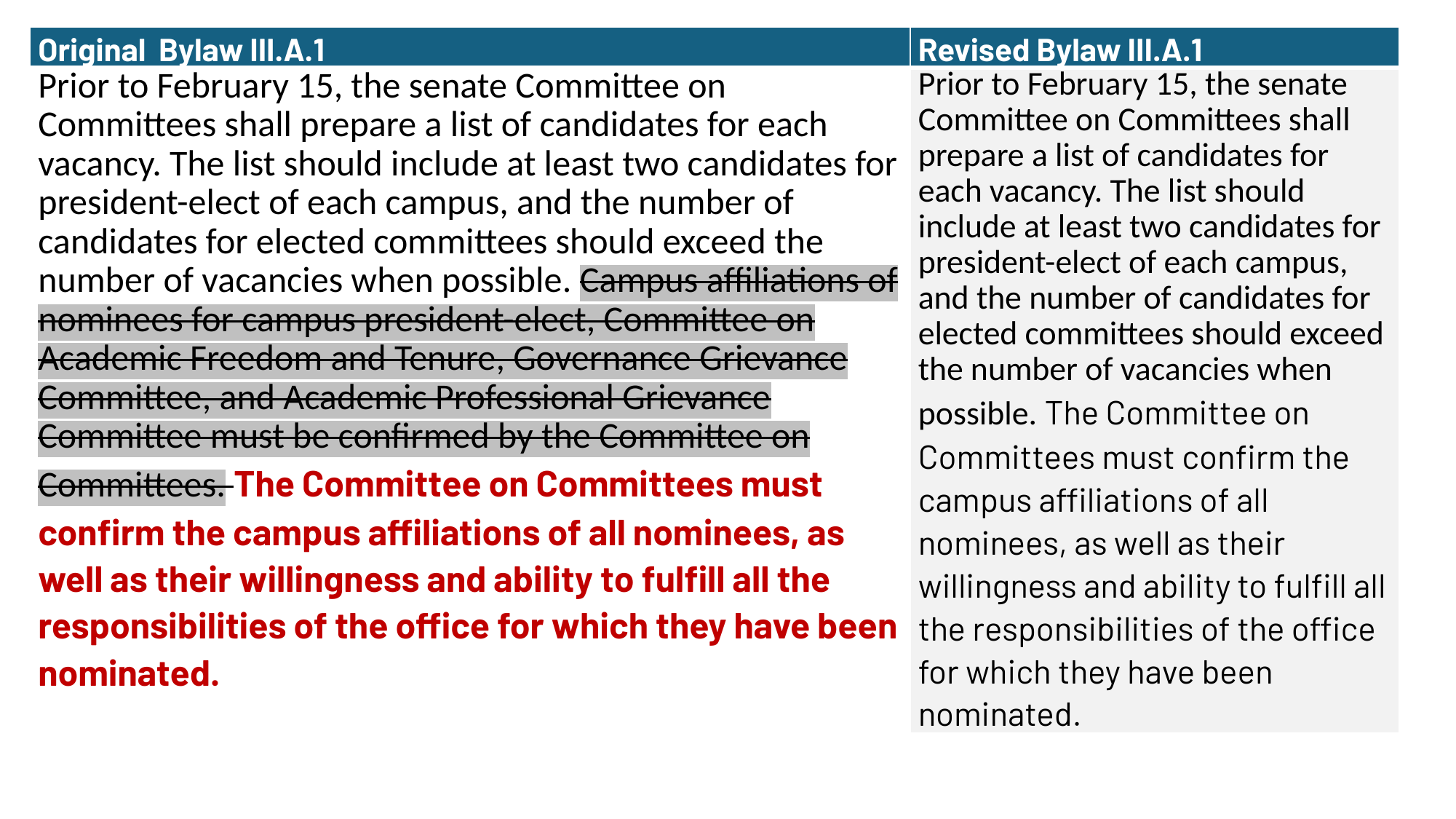

| Original Bylaw III.A.1 | Revised Bylaw III.A.1 |
| --- | --- |
| Prior to February 15, the senate Committee on Committees shall prepare a list of candidates for each vacancy. The list should include at least two candidates for president-elect of each campus, and the number of candidates for elected committees should exceed the number of vacancies when possible. Campus affiliations of nominees for campus president-elect, Committee on Academic Freedom and Tenure, Governance Grievance Committee, and Academic Professional Grievance Committee must be confirmed by the Committee on Committees. The Committee on Committees must confirm the campus affiliations of all nominees, as well as their willingness and ability to fulfill all the responsibilities of the office for which they have been nominated. | Prior to February 15, the senate Committee on Committees shall prepare a list of candidates for each vacancy. The list should include at least two candidates for president-elect of each campus, and the number of candidates for elected committees should exceed the number of vacancies when possible. The Committee on Committees must confirm the campus affiliations of all nominees, as well as their willingness and ability to fulfill all the responsibilities of the office for which they have been nominated. |